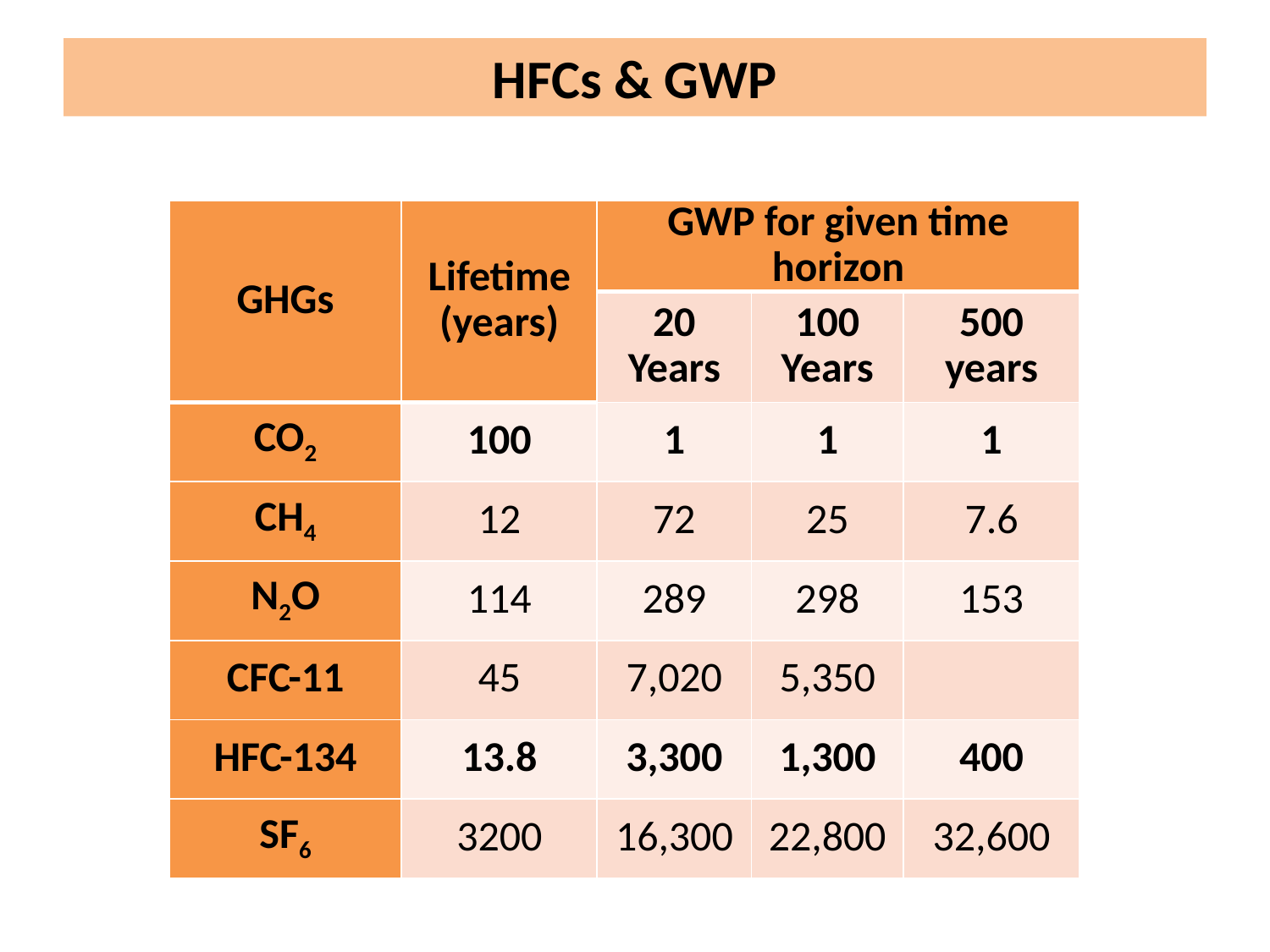

# HFCs & GWP
| GHGs | Lifetime (years) | GWP for given time horizon |  |  |
| --- | --- | --- | --- | --- |
|  |  | 20 Years | 100 Years | 500 years |
| CO2 | 100 | 1 | 1 | 1 |
| CH4 | 12 | 72 | 25 | 7.6 |
| N2O | 114 | 289 | 298 | 153 |
| CFC-11 | 45 | 7,020 | 5,350 |  |
| HFC-134 | 13.8 | 3,300 | 1,300 | 400 |
| SF6 | 3200 | 16,300 | 22,800 | 32,600 |